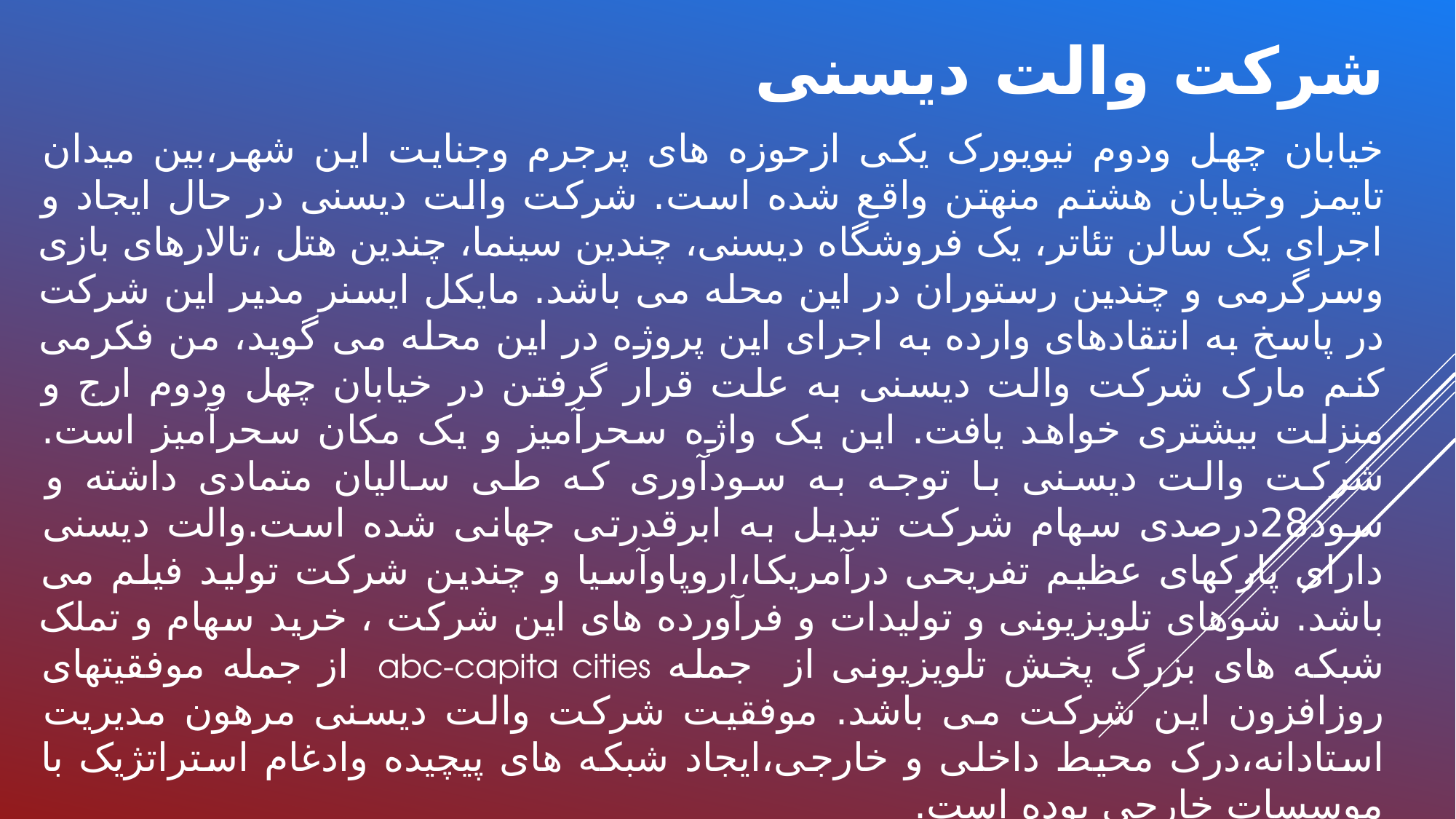

شرکت والت دیسنی
خیابان چهل ودوم نیویورک یکی ازحوزه های پرجرم وجنایت این شهر،بین میدان تایمز وخیابان هشتم منهتن واقع شده است. شرکت والت دیسنی در حال ایجاد و اجرای یک سالن تئاتر، یک فروشگاه دیسنی، چندین سینما، چندین هتل ،‌تالارهای بازی وسرگرمی و چندین رستوران در این محله می باشد. مایکل ایسنر مدیر این شرکت در پاسخ به انتقادهای وارده به اجرای این پروژه در این محله می گوید، من فکرمی کنم مارک شرکت والت دیسنی به علت قرار گرفتن در خیابان چهل ودوم ارج و منزلت بیشتری خواهد یافت. این یک واژه سحرآمیز و یک مکان سحرآمیز است. شرکت والت دیسنی با توجه به سودآوری که طی سالیان متمادی داشته و سود28درصدی سهام شرکت تبدیل به ابرقدرتی جهانی شده است.والت دیسنی دارای پارکهای عظیم تفریحی درآمریکا،‌اروپاوآسیا و چندین شرکت تولید فیلم می باشد. شوهای تلویزیونی و تولیدات و فرآورده های این شرکت ، خرید سهام و تملک شبکه های بزرگ پخش تلویزیونی از  جمله abc-capita cities  از جمله موفقیتهای روزافزون این شرکت می باشد. موفقیت شرکت والت دیسنی مرهون مدیریت استادانه،‌درک محیط داخلی و خارجی،‌ایجاد شبکه های پیچیده وادغام استراتژیک با موسسات خارجی بوده است.